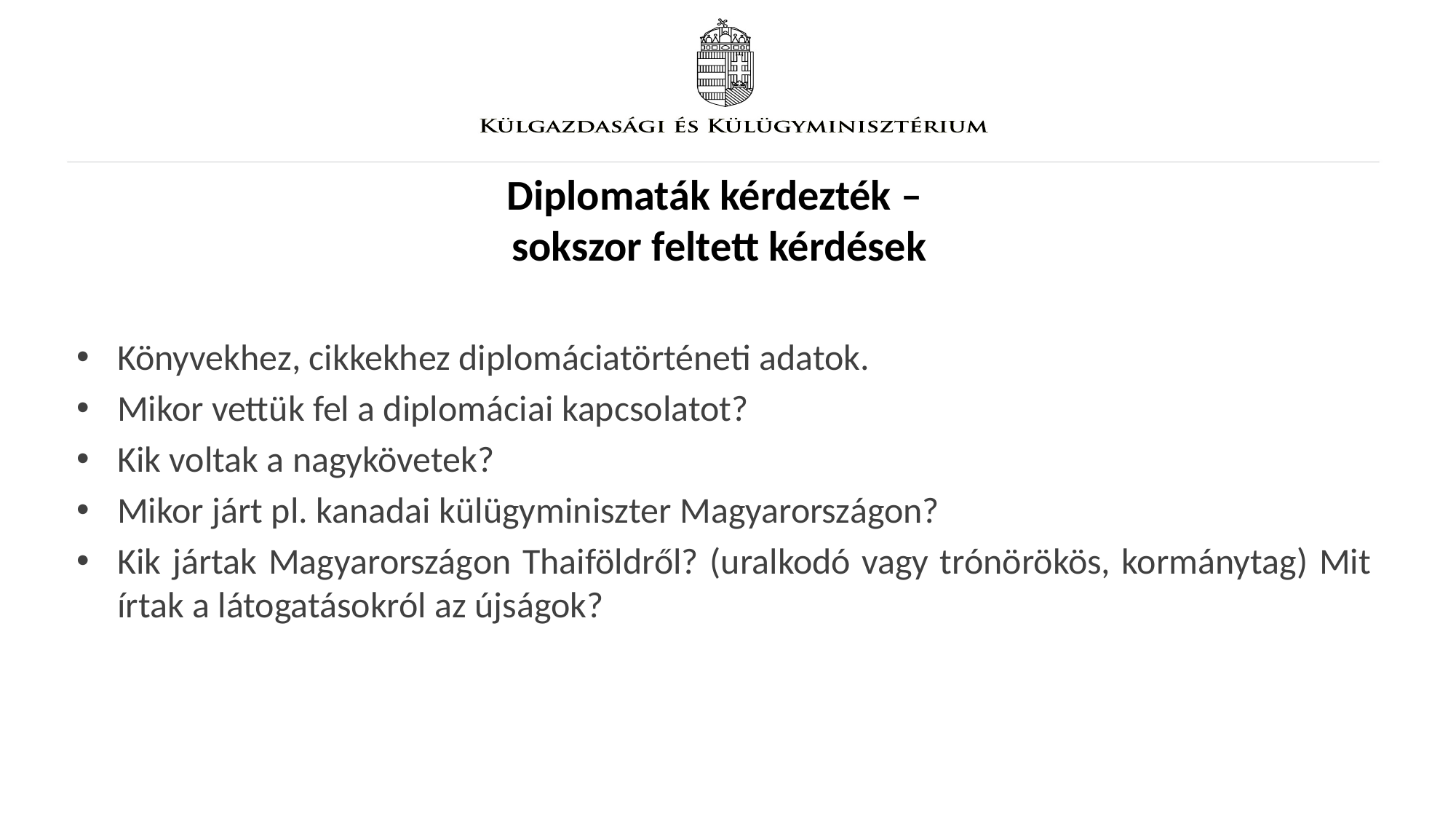

# Diplomaták kérdezték – sokszor feltett kérdések

Könyvekhez, cikkekhez diplomáciatörténeti adatok.
Mikor vettük fel a diplomáciai kapcsolatot?
Kik voltak a nagykövetek?
Mikor járt pl. kanadai külügyminiszter Magyarországon?
Kik jártak Magyarországon Thaiföldről? (uralkodó vagy trónörökös, kormánytag) Mit írtak a látogatásokról az újságok?